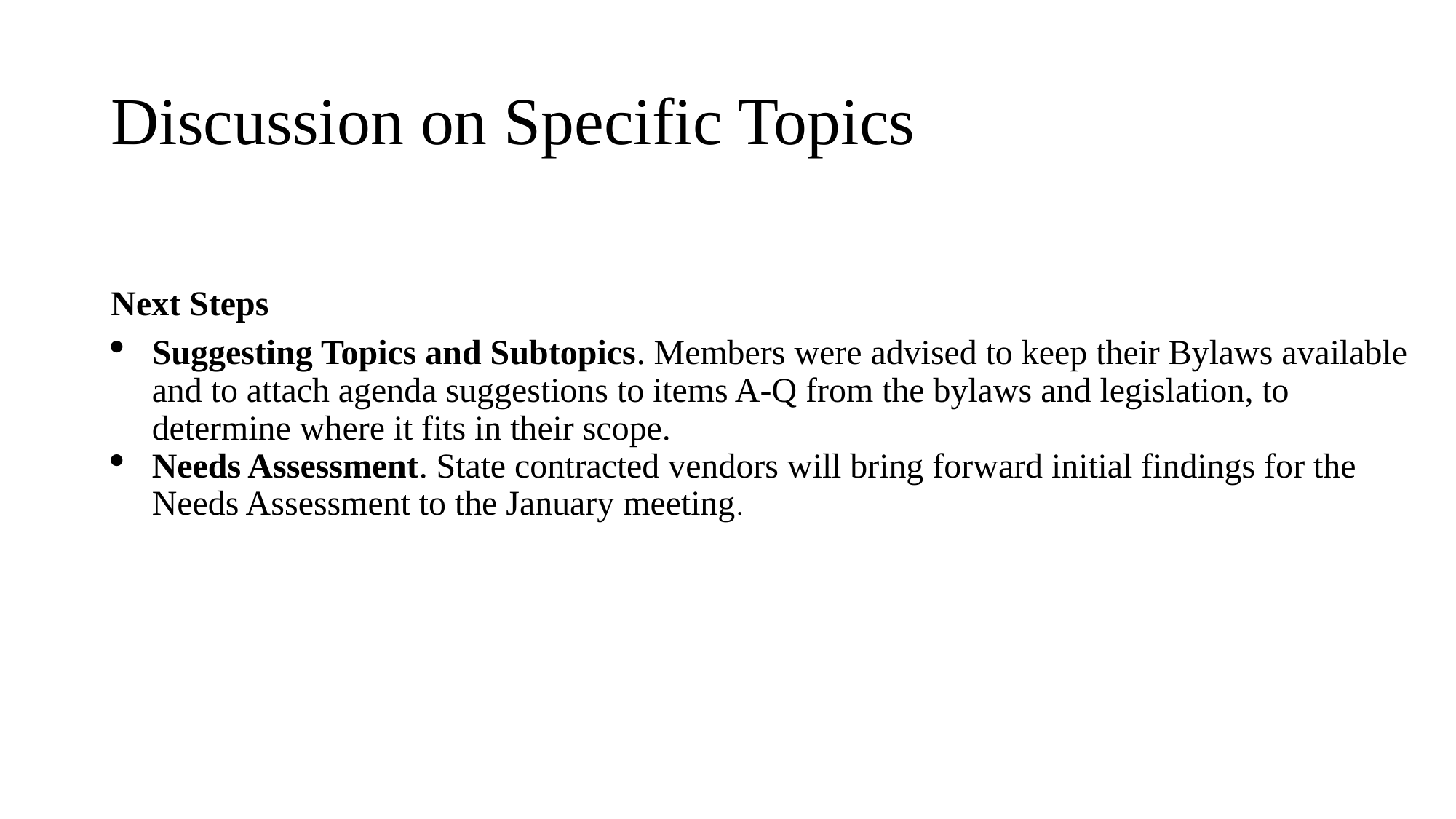

# Discussion on Specific Topics

Next Steps
Suggesting Topics and Subtopics. Members were advised to keep their Bylaws available and to attach agenda suggestions to items A-Q from the bylaws and legislation, to determine where it fits in their scope.
Needs Assessment. State contracted vendors will bring forward initial findings for the Needs Assessment to the January meeting.